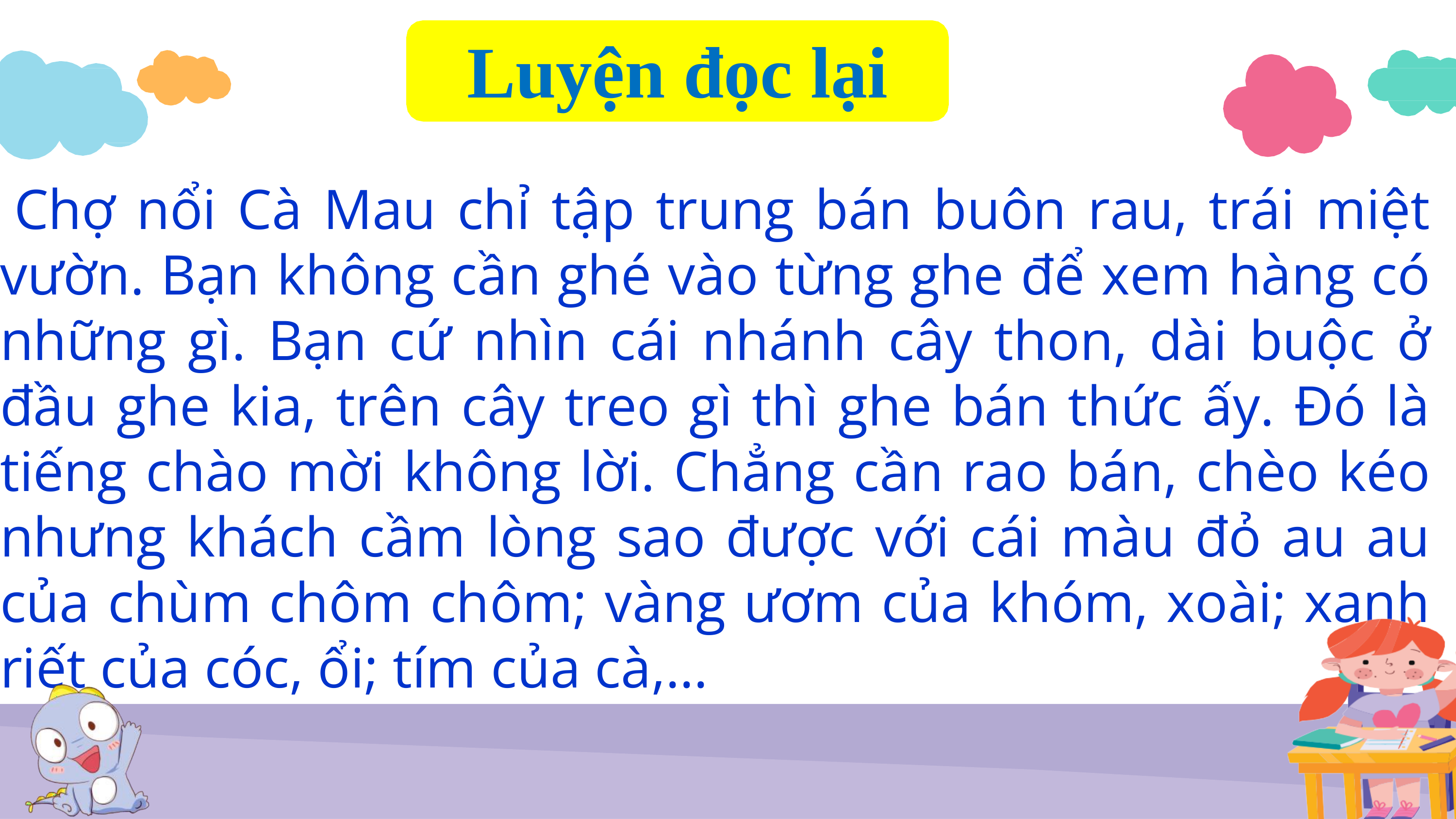

# Luyện đọc lại

 Chợ nổi Cà Mau chỉ tập trung bán buôn rau, trái miệt vườn. Bạn không cần ghé vào từng ghe để xem hàng có những gì. Bạn cứ nhìn cái nhánh cây thon, dài buộc ở đầu ghe kia, trên cây treo gì thì ghe bán thức ấy. Đó là tiếng chào mời không lời. Chẳng cần rao bán, chèo kéo nhưng khách cầm lòng sao được với cái màu đỏ au au của chùm chôm chôm; vàng ươm của khóm, xoài; xanh riết của cóc, ổi; tím của cà,...